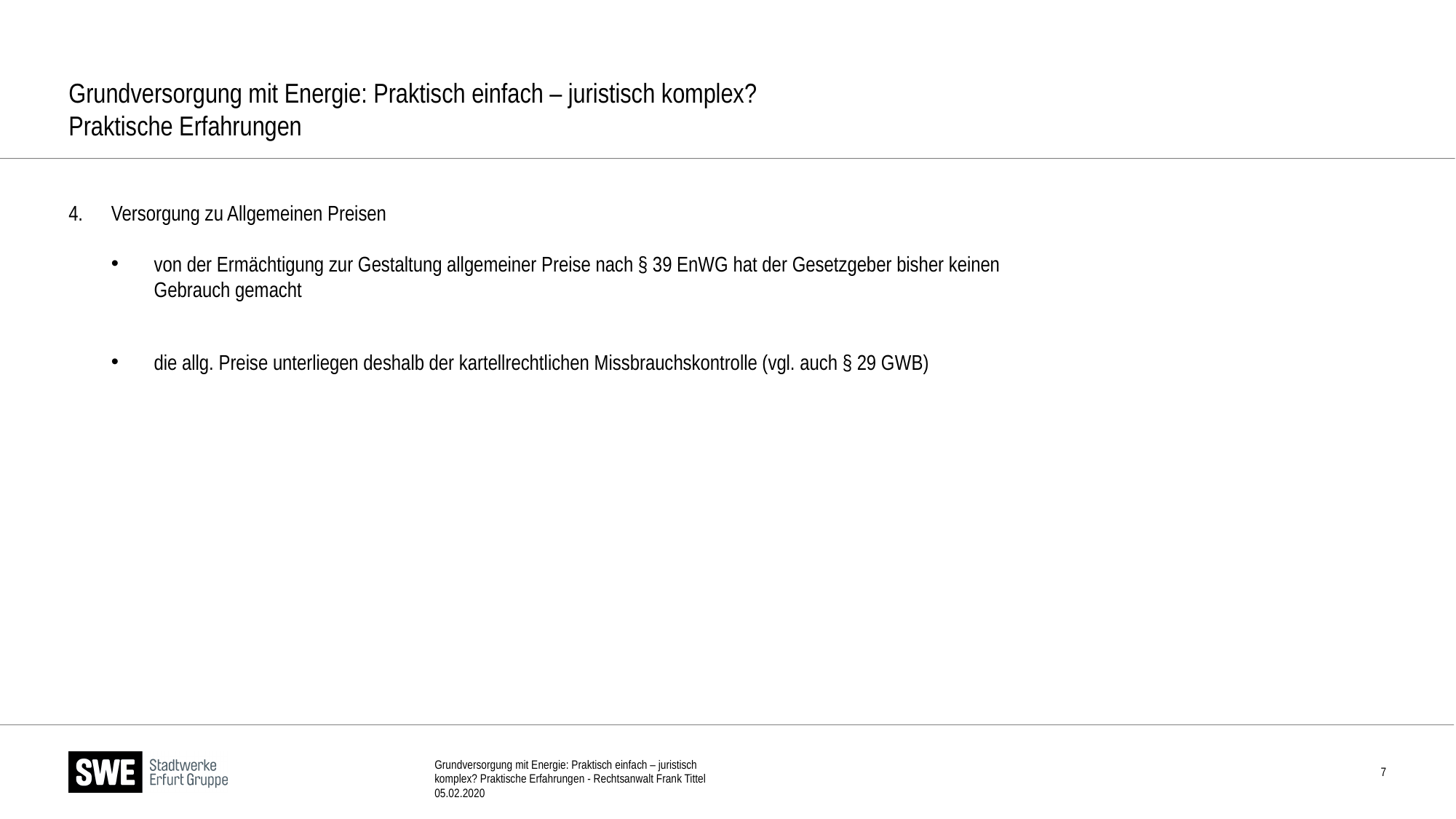

# Grundversorgung mit Energie: Praktisch einfach – juristisch komplex? Praktische Erfahrungen

4. 	Versorgung zu Allgemeinen Preisen

von der Ermächtigung zur Gestaltung allgemeiner Preise nach § 39 EnWG hat der Gesetzgeber bisher keinen Gebrauch gemacht

die allg. Preise unterliegen deshalb der kartellrechtlichen Missbrauchskontrolle (vgl. auch § 29 GWB)

Grundversorgung mit Energie: Praktisch einfach – juristisch komplex? Praktische Erfahrungen - Rechtsanwalt Frank Tittel 05.02.2020